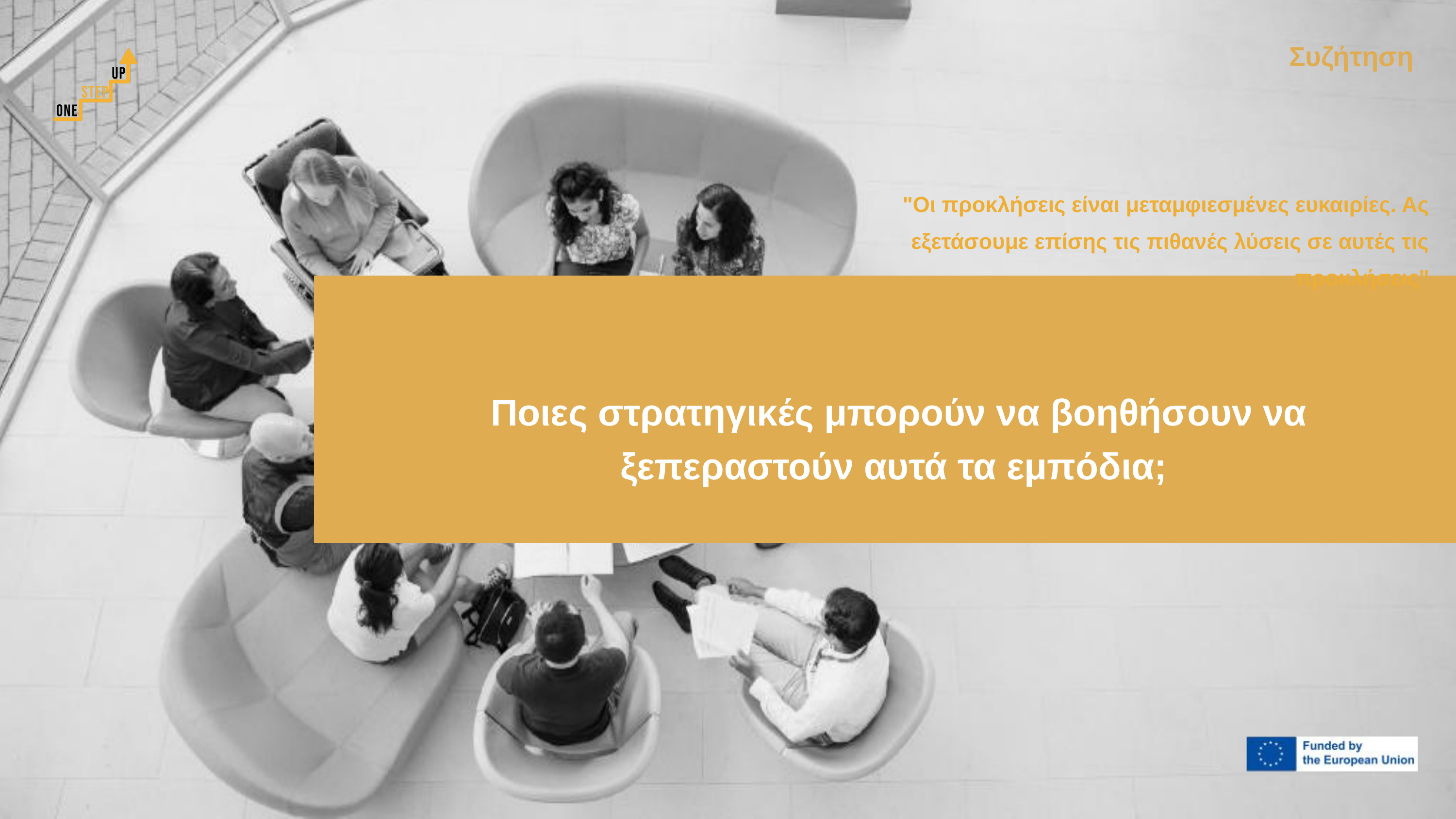

Συζήτηση
"Οι προκλήσεις είναι μεταμφιεσμένες ευκαιρίες. Ας εξετάσουμε επίσης τις πιθανές λύσεις σε αυτές τις προκλήσεις"

 Ποιες στρατηγικές μπορούν να βοηθήσουν να ξεπεραστούν αυτά τα εμπόδια;